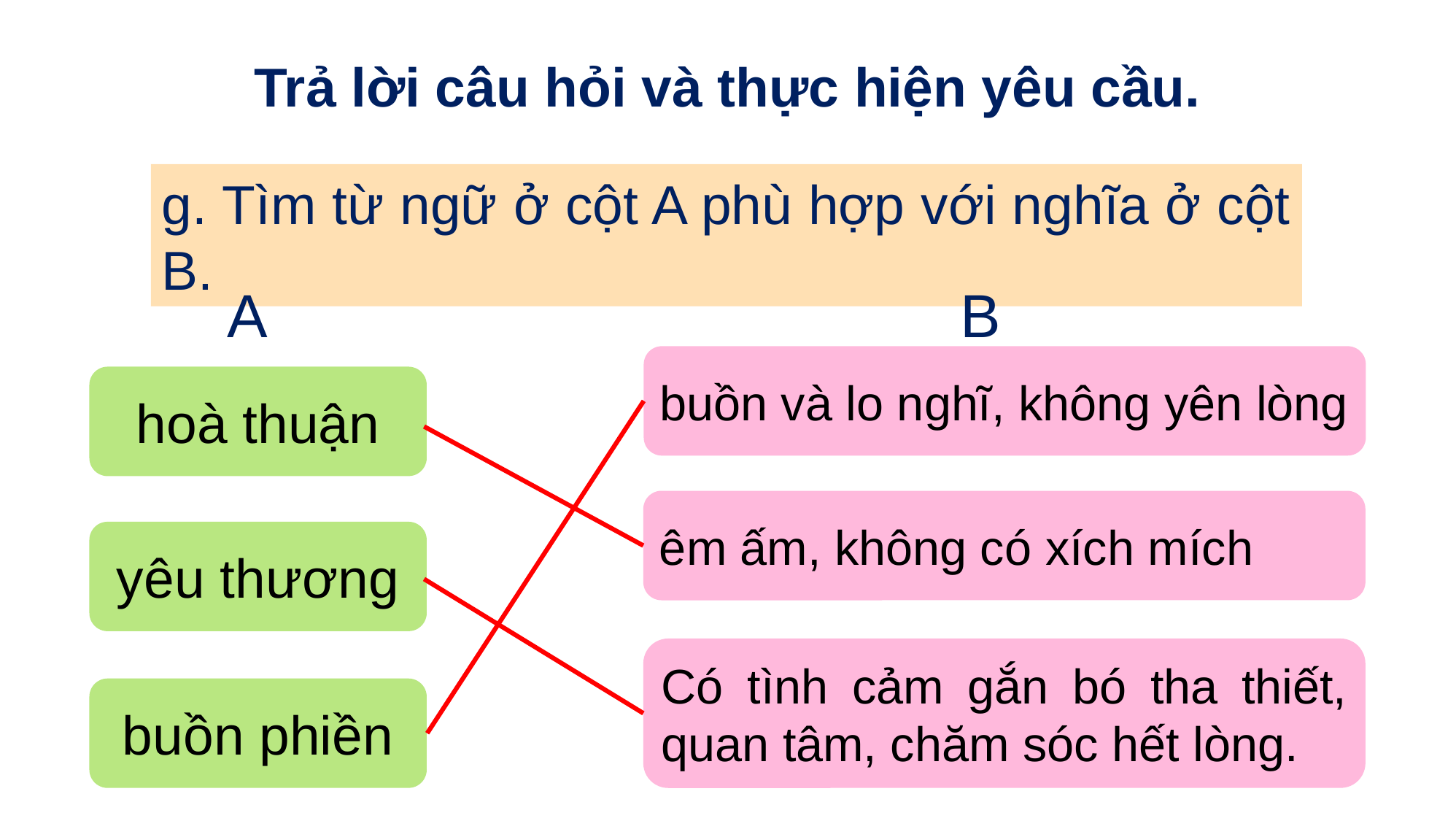

Trả lời câu hỏi và thực hiện yêu cầu.
g. Tìm từ ngữ ở cột A phù hợp với nghĩa ở cột B.
A
B
buồn và lo nghĩ, không yên lòng
hoà thuận
êm ấm, không có xích mích
yêu thương
Có tình cảm gắn bó tha thiết, quan tâm, chăm sóc hết lòng.
buồn phiền